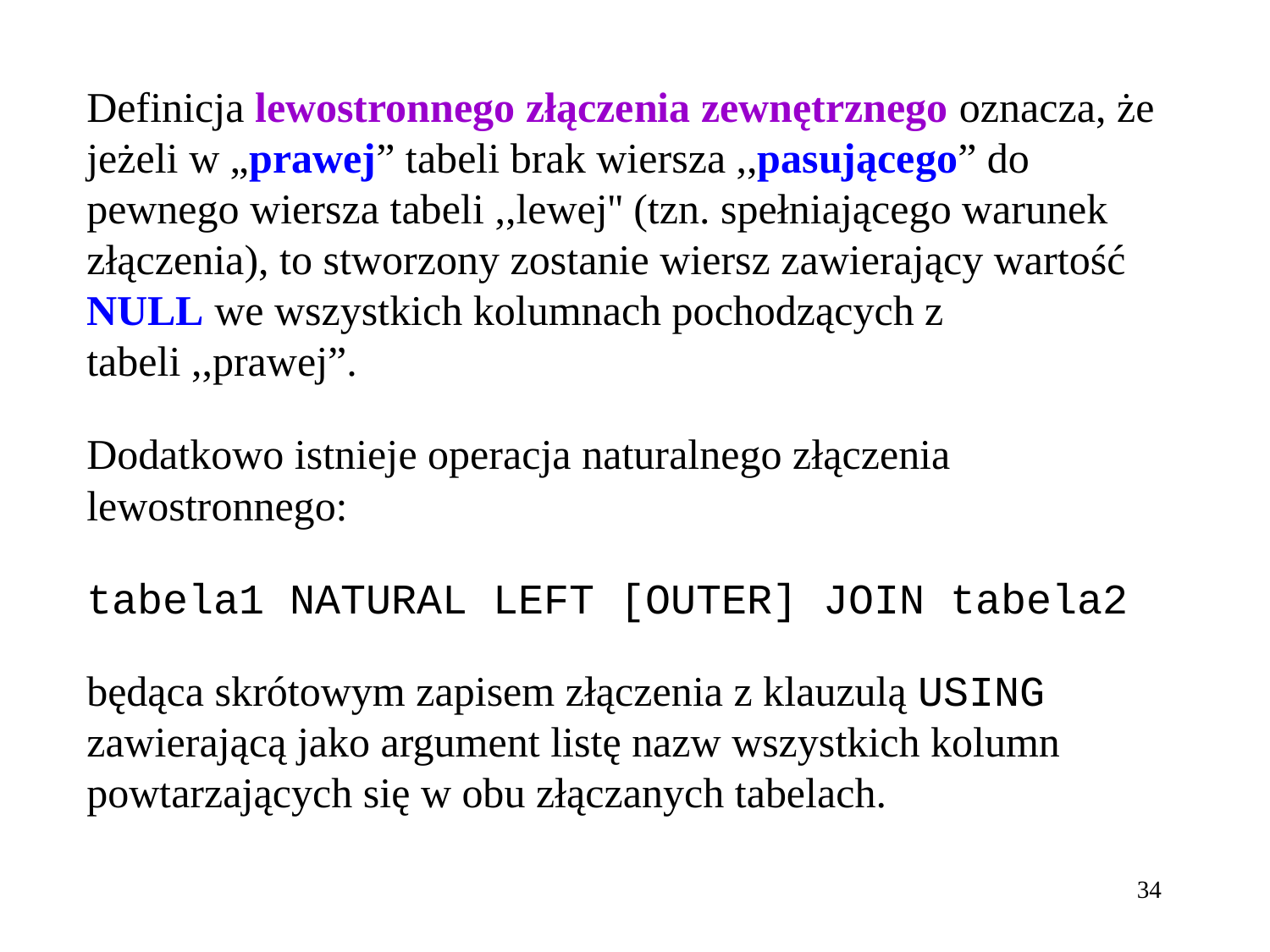

Definicja lewostronnego złączenia zewnętrznego oznacza, że jeżeli w „prawej” tabeli brak wiersza ,,pasującego” do pewnego wiersza tabeli ,,lewej'' (tzn. spełniającego warunek złączenia), to stworzony zostanie wiersz zawierający wartość NULL we wszystkich kolumnach pochodzących z tabeli ,,prawej”.
Dodatkowo istnieje operacja naturalnego złączenia lewostronnego:
tabela1 NATURAL LEFT [OUTER] JOIN tabela2
będąca skrótowym zapisem złączenia z klauzulą USING zawierającą jako argument listę nazw wszystkich kolumn powtarzających się w obu złączanych tabelach.
34